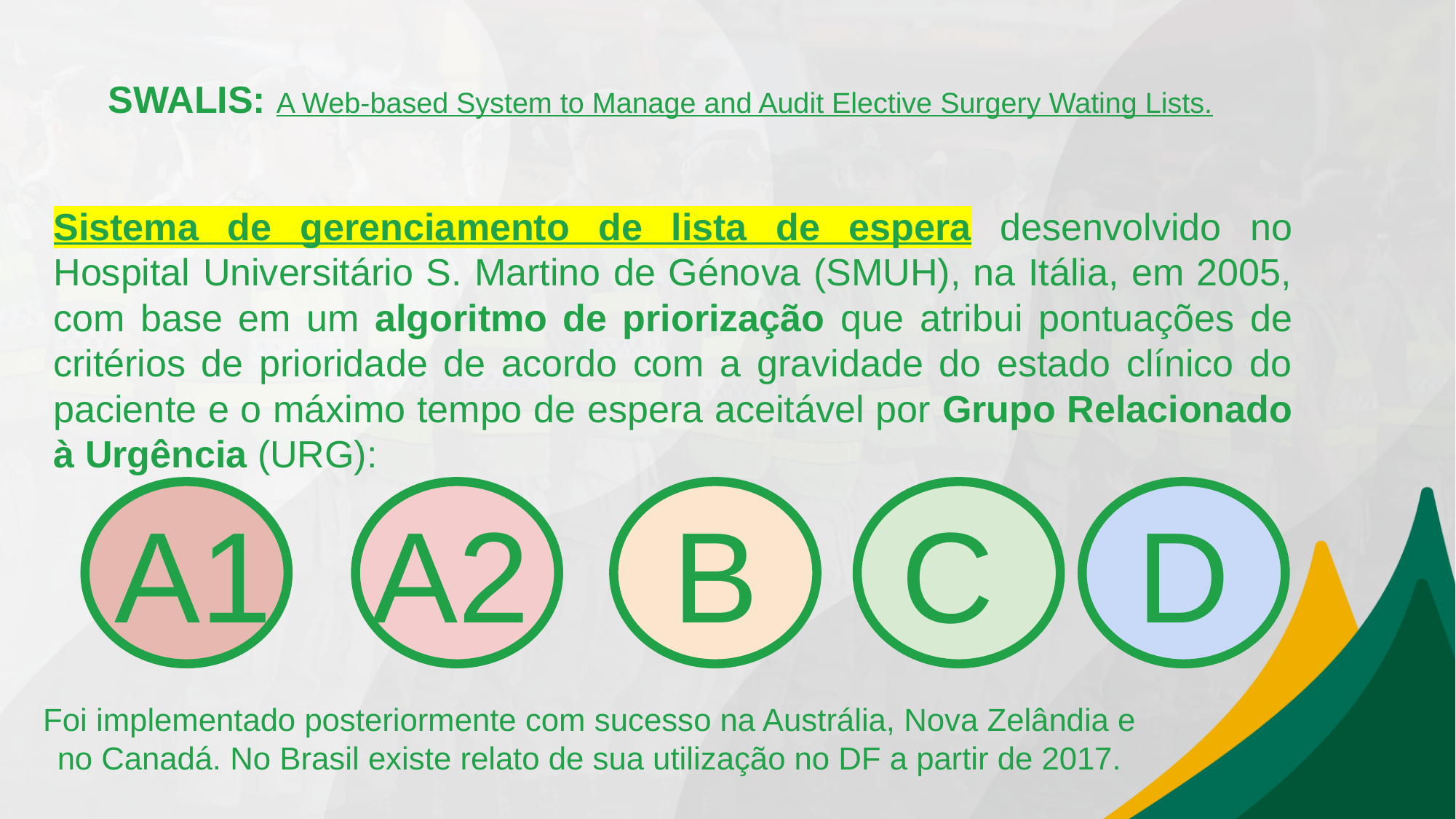

SWALIS: A Web-based System to Manage and Audit Elective Surgery Wating Lists.

Sistema de gerenciamento de lista de espera desenvolvido no Hospital Universitário S. Martino de Génova (SMUH), na Itália, em 2005, com base em um algoritmo de priorização que atribui pontuações de critérios de prioridade de acordo com a gravidade do estado clínico do paciente e o máximo tempo de espera aceitável por Grupo Relacionado à Urgência (URG):
A1   A2    B    C    D

Foi implementado posteriormente com sucesso na Austrália, Nova Zelândia e no Canadá. No Brasil existe relato de sua utilização no DF a partir de 2017.